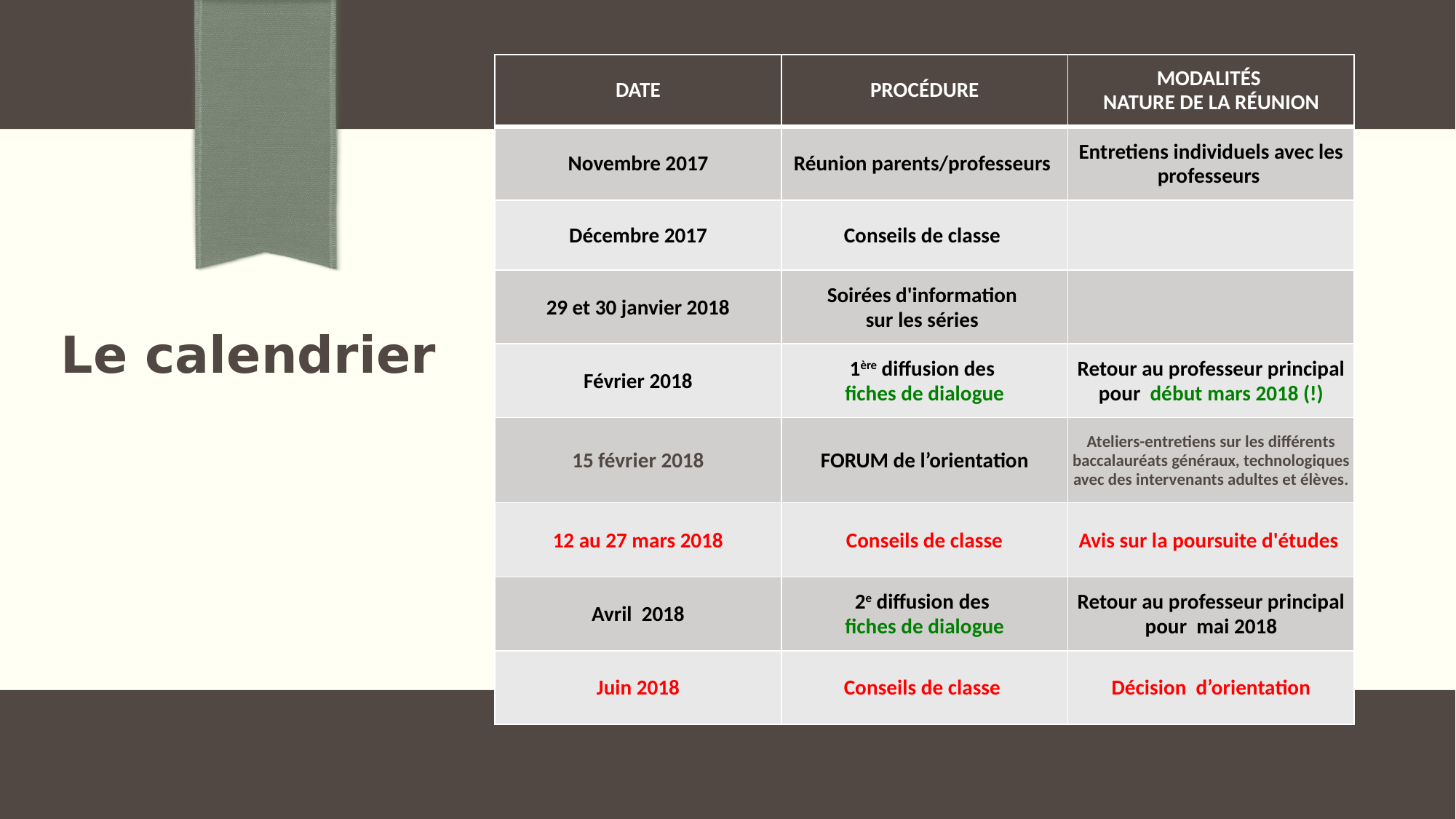

| DATE | PROCÉDURE | MODALITÉS NATURE DE LA RÉUNION |
| --- | --- | --- |
| Novembre 2017 | Réunion parents/professeurs | Entretiens individuels avec les professeurs |
| Décembre 2017 | Conseils de classe |  |
| 29 et 30 janvier 2018 | Soirées d'information sur les séries |  |
| Février 2018 | 1ère diffusion des fiches de dialogue | Retour au professeur principal pour début mars 2018 (!) |
| 15 février 2018 | FORUM de l’orientation | Ateliers-entretiens sur les différents baccalauréats généraux, technologiques avec des intervenants adultes et élèves. |
| 12 au 27 mars 2018 | Conseils de classe | Avis sur la poursuite d'études |
| Avril 2018 | 2e diffusion des fiches de dialogue | Retour au professeur principal pour mai 2018 |
| Juin 2018 | Conseils de classe | Décision d’orientation |
Le calendrier